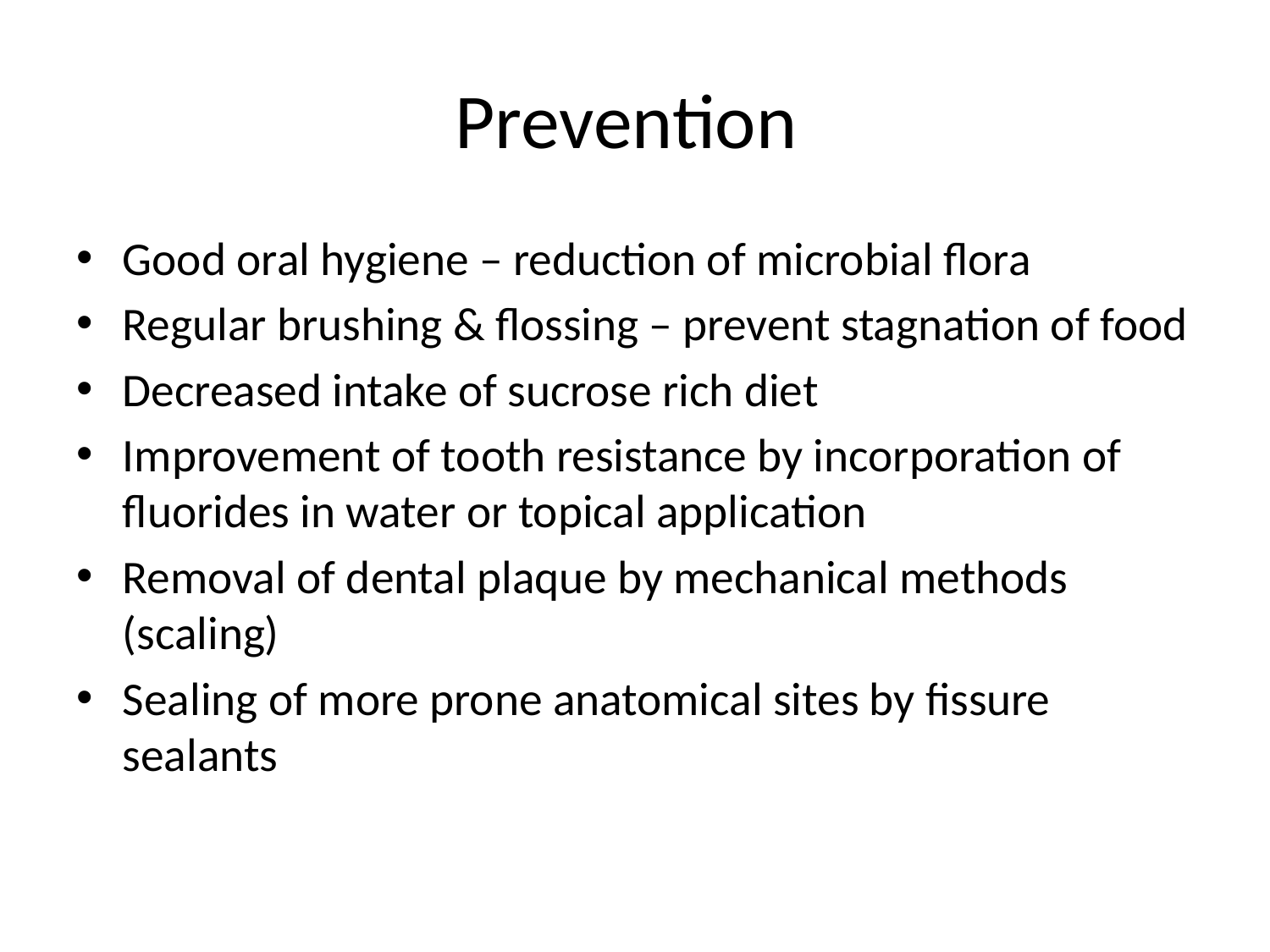

# Prevention
Good oral hygiene – reduction of microbial flora
Regular brushing & flossing – prevent stagnation of food
Decreased intake of sucrose rich diet
Improvement of tooth resistance by incorporation of fluorides in water or topical application
Removal of dental plaque by mechanical methods (scaling)
Sealing of more prone anatomical sites by fissure sealants